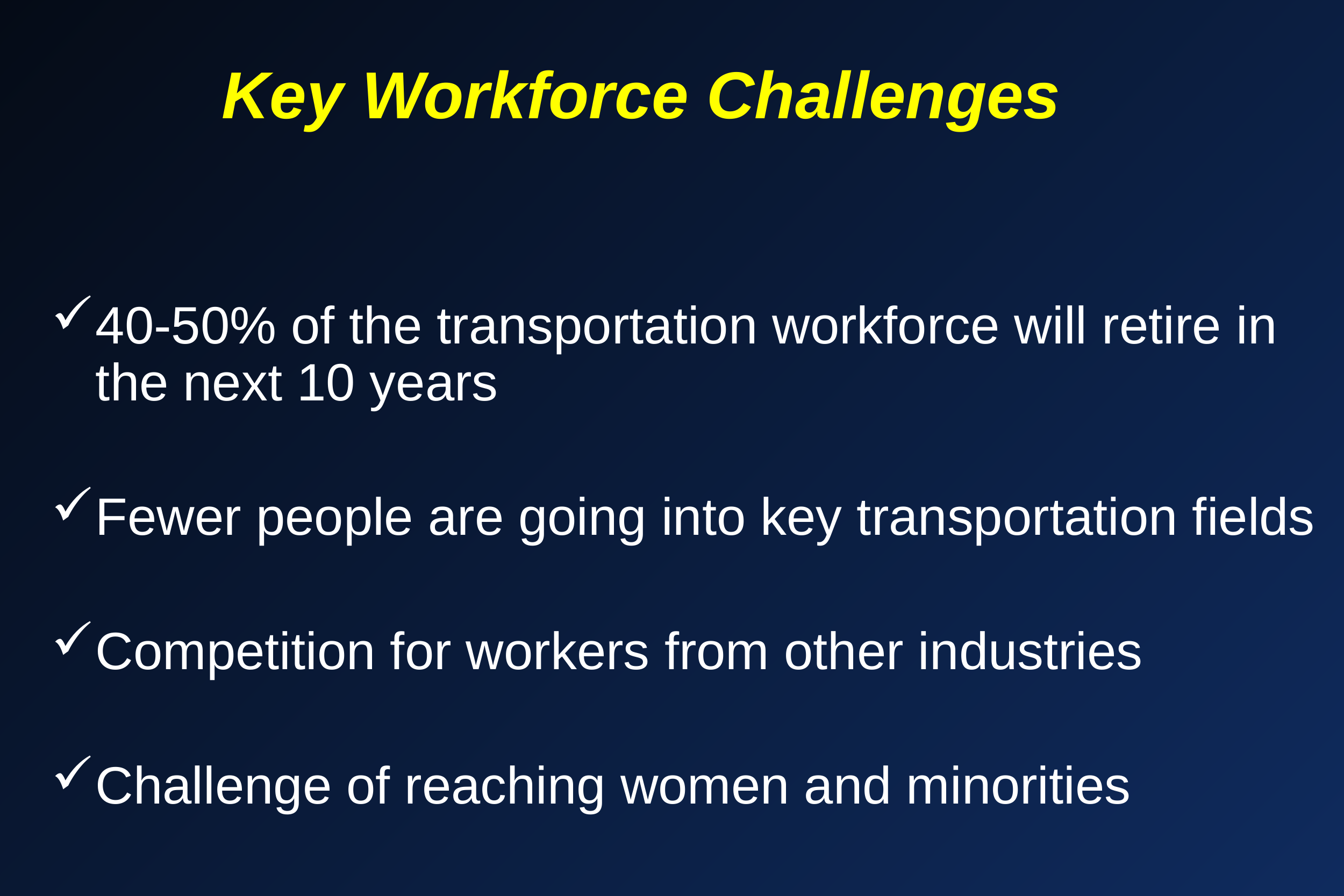

# Key Workforce Challenges

40-50% of the transportation workforce will retire in the next 10 years

Fewer people are going into key transportation fields

Competition for workers from other industries

Challenge of reaching women and minorities